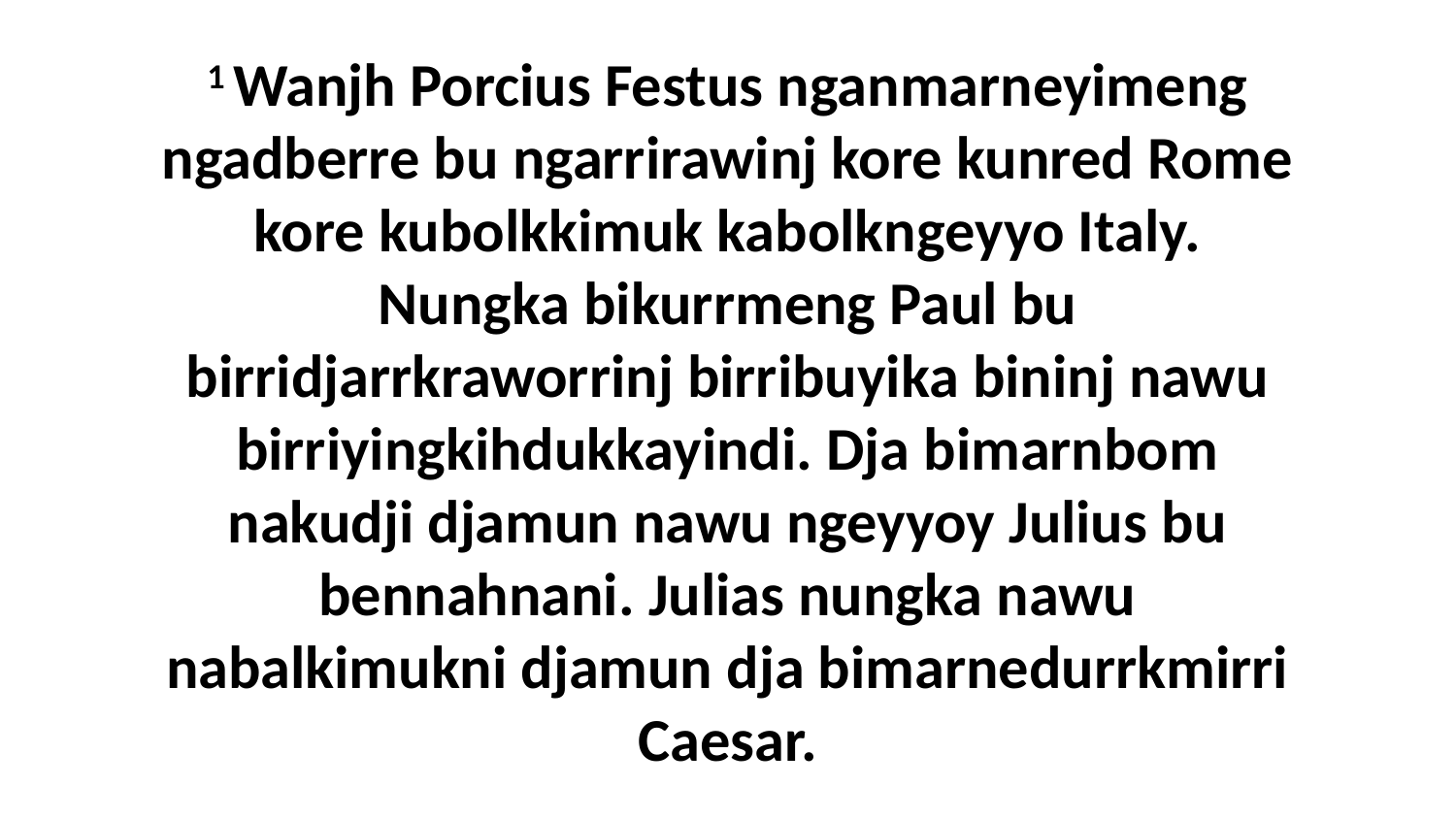

1 Wanjh Porcius Festus nganmarneyimeng ngadberre bu ngarrirawinj kore kunred Rome kore kubolkkimuk kabolkngeyyo Italy. Nungka bikurrmeng Paul bu birridjarrkraworrinj birribuyika bininj nawu birriyingkihdukkayindi. Dja bimarnbom nakudji djamun nawu ngeyyoy Julius bu bennahnani. Julias nungka nawu nabalkimukni djamun dja bimarnedurrkmirri Caesar.